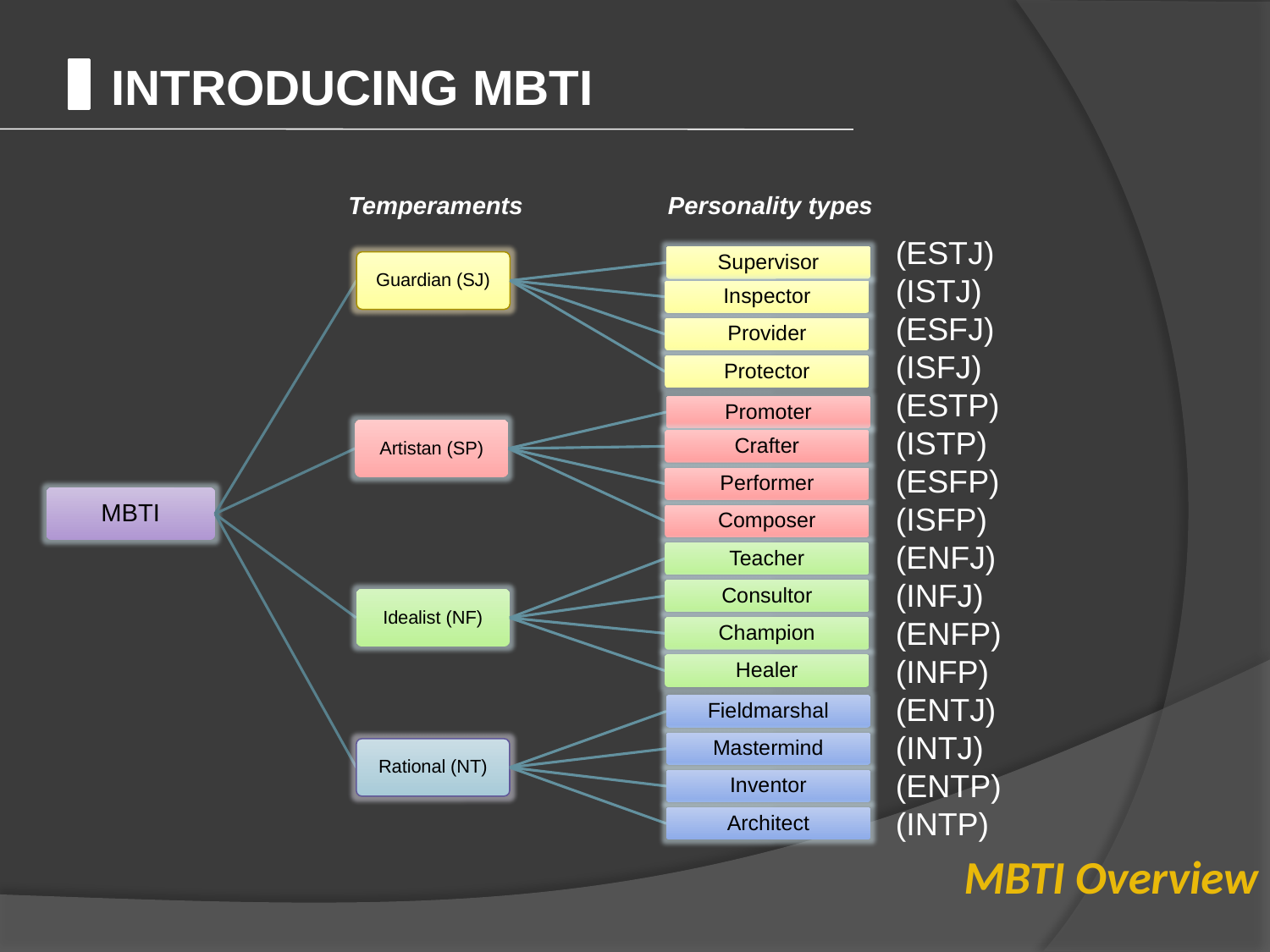

Introducing MBTI

Temperaments
Personality types
(ESTJ)
(ISTJ)
(ESFJ)
(ISFJ)
(ESTP)
(ISTP)
(ESFP)
(ISFP)
(ENFJ)
(INFJ)
(ENFP)
(INFP)
(ENTJ)
(INTJ)
(ENTP)
(INTP)

MBTI

Guardian (SJ)

Supervisor

Inspector

Provider

Protector

Artistan (SP)

Promoter

Crafter

Performer

Composer

Idealist (NF)

Teacher

Consultor

Champion

Healer

Rational (NT)

Fieldmarshal

Mastermind

Inventor

Architect
MBTI Overview